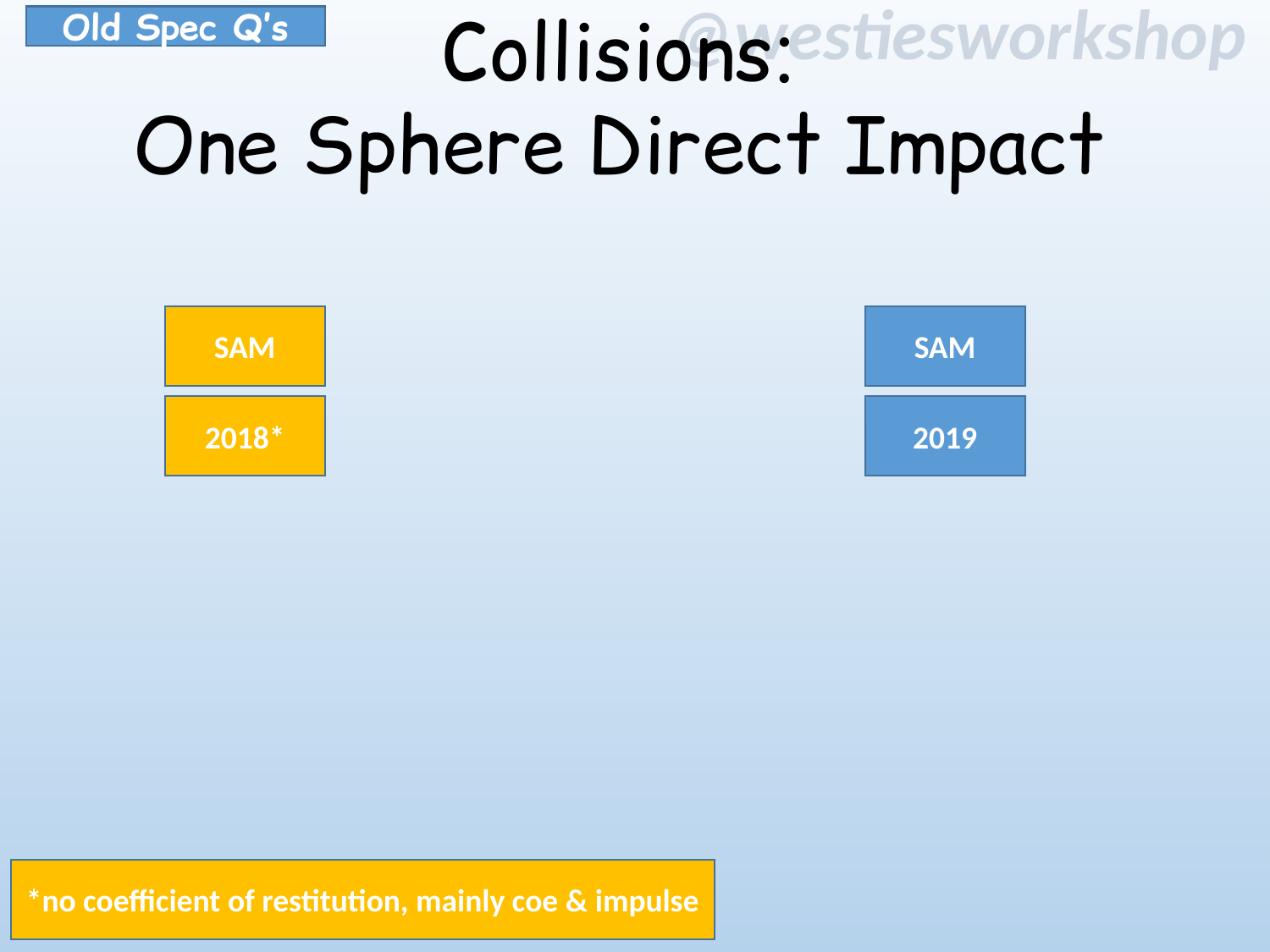

Collisions:
One Sphere Direct Impact

Old Spec Q’s
SAM
SAM
2018*
2019
*no coefficient of restitution, mainly coe & impulse